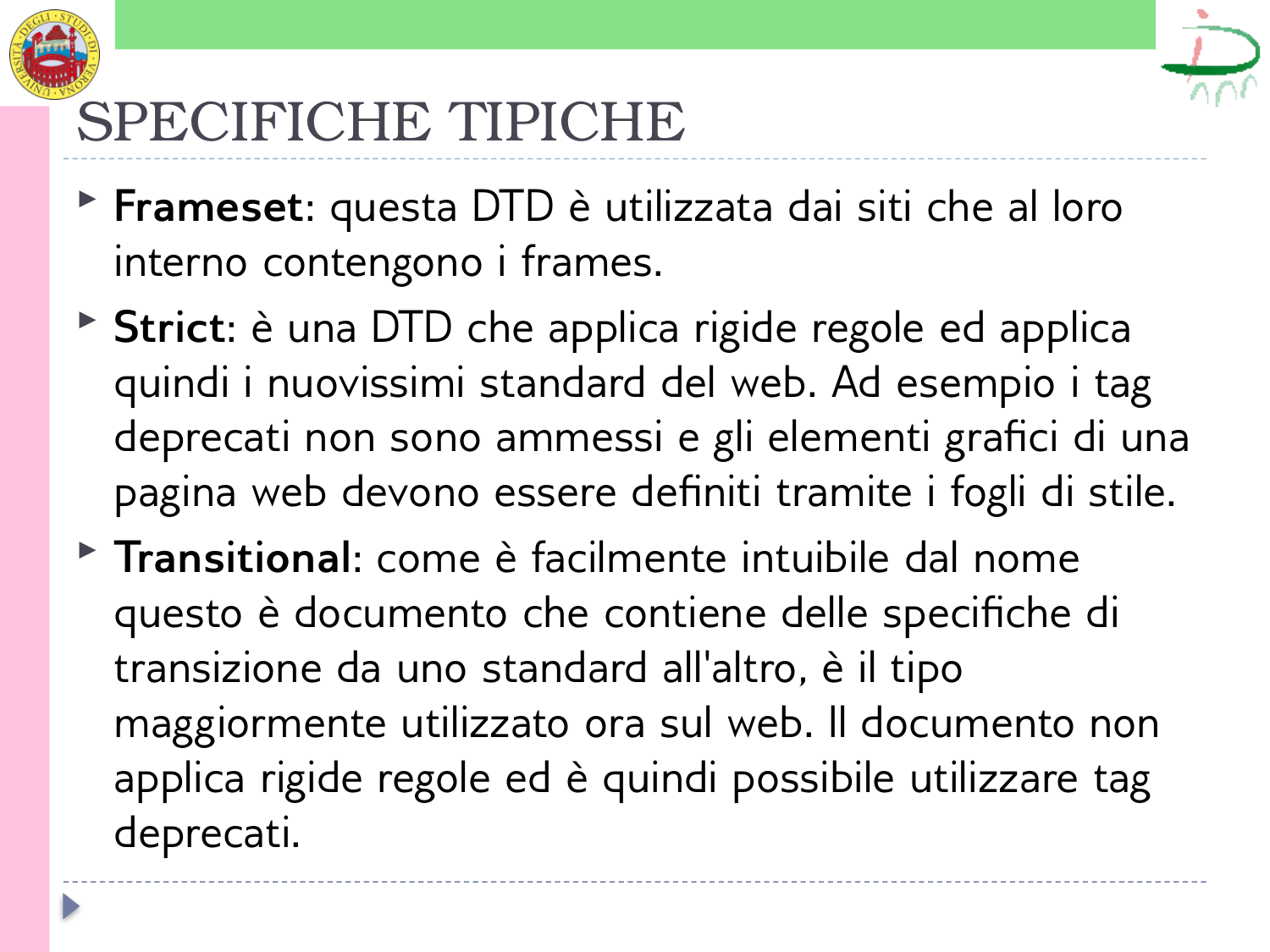

# SPECIFICHE TIPICHE
Frameset: questa DTD è utilizzata dai siti che al loro interno contengono i frames.
Strict: è una DTD che applica rigide regole ed applica quindi i nuovissimi standard del web. Ad esempio i tag deprecati non sono ammessi e gli elementi grafici di una pagina web devono essere definiti tramite i fogli di stile.
Transitional: come è facilmente intuibile dal nome questo è documento che contiene delle specifiche di transizione da uno standard all'altro, è il tipo maggiormente utilizzato ora sul web. Il documento non applica rigide regole ed è quindi possibile utilizzare tag deprecati.